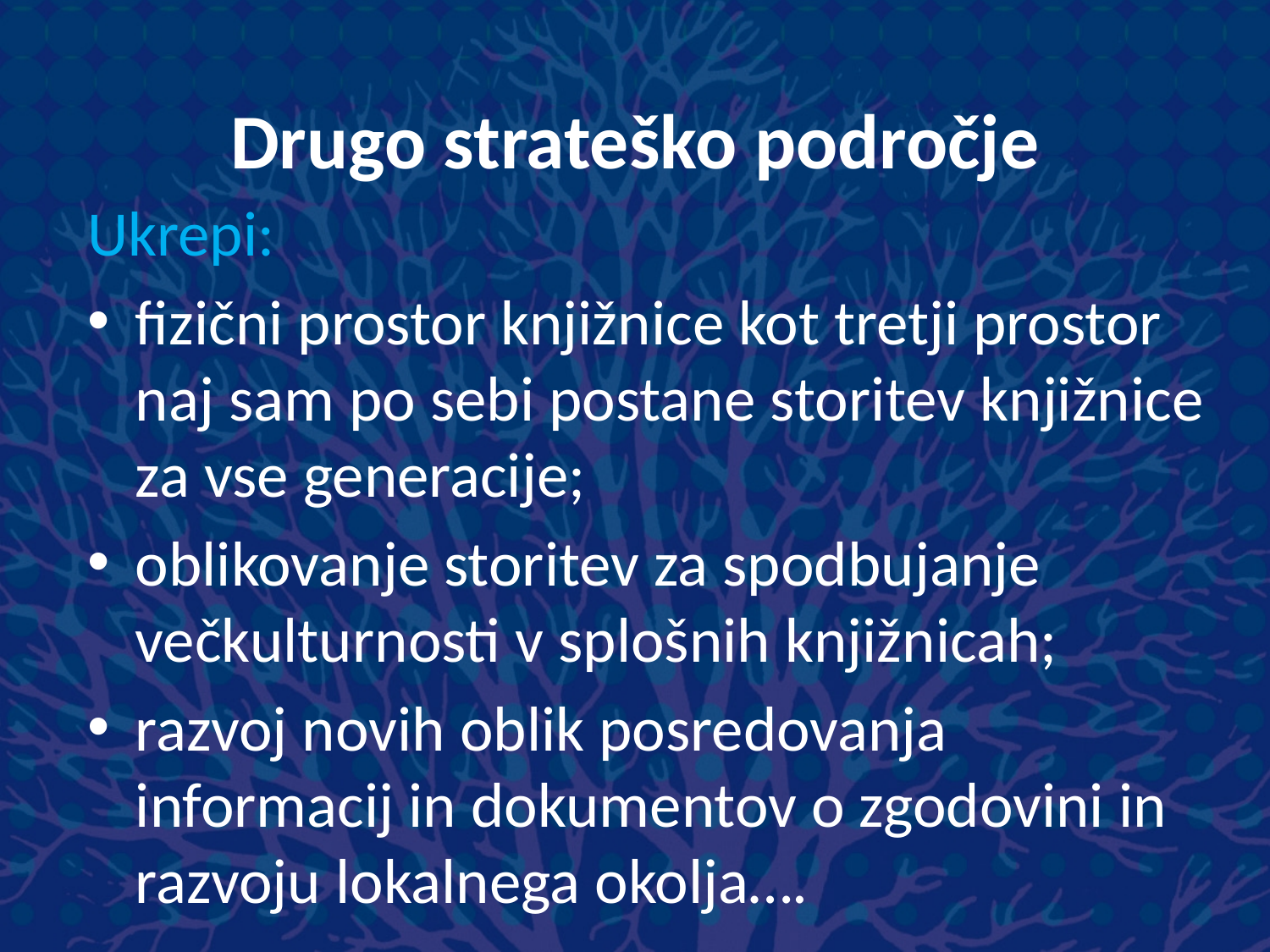

# Drugo strateško področje
Ukrepi:
fizični prostor knjižnice kot tretji prostor naj sam po sebi postane storitev knjižnice za vse generacije;
oblikovanje storitev za spodbujanje večkulturnosti v splošnih knjižnicah;
razvoj novih oblik posredovanja informacij in dokumentov o zgodovini in razvoju lokalnega okolja….